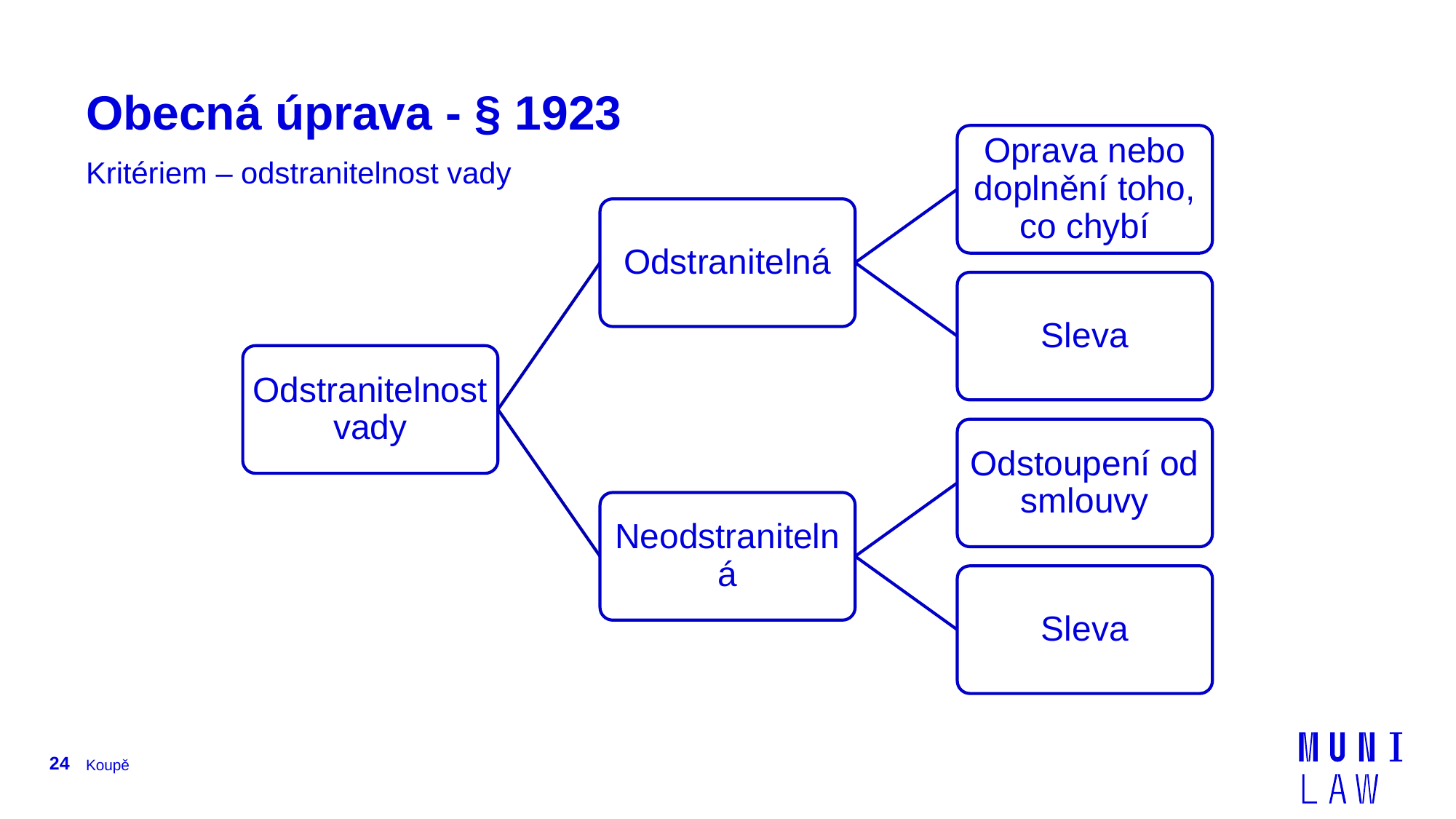

# Obecná úprava - § 1923
Oprava nebo doplnění toho, co chybí
Kritériem – odstranitelnost vady
Odstranitelná

Sleva

Odstranitelnost vady
Odstoupení od smlouvy

Neodstranitelná

Sleva

24
Koupě